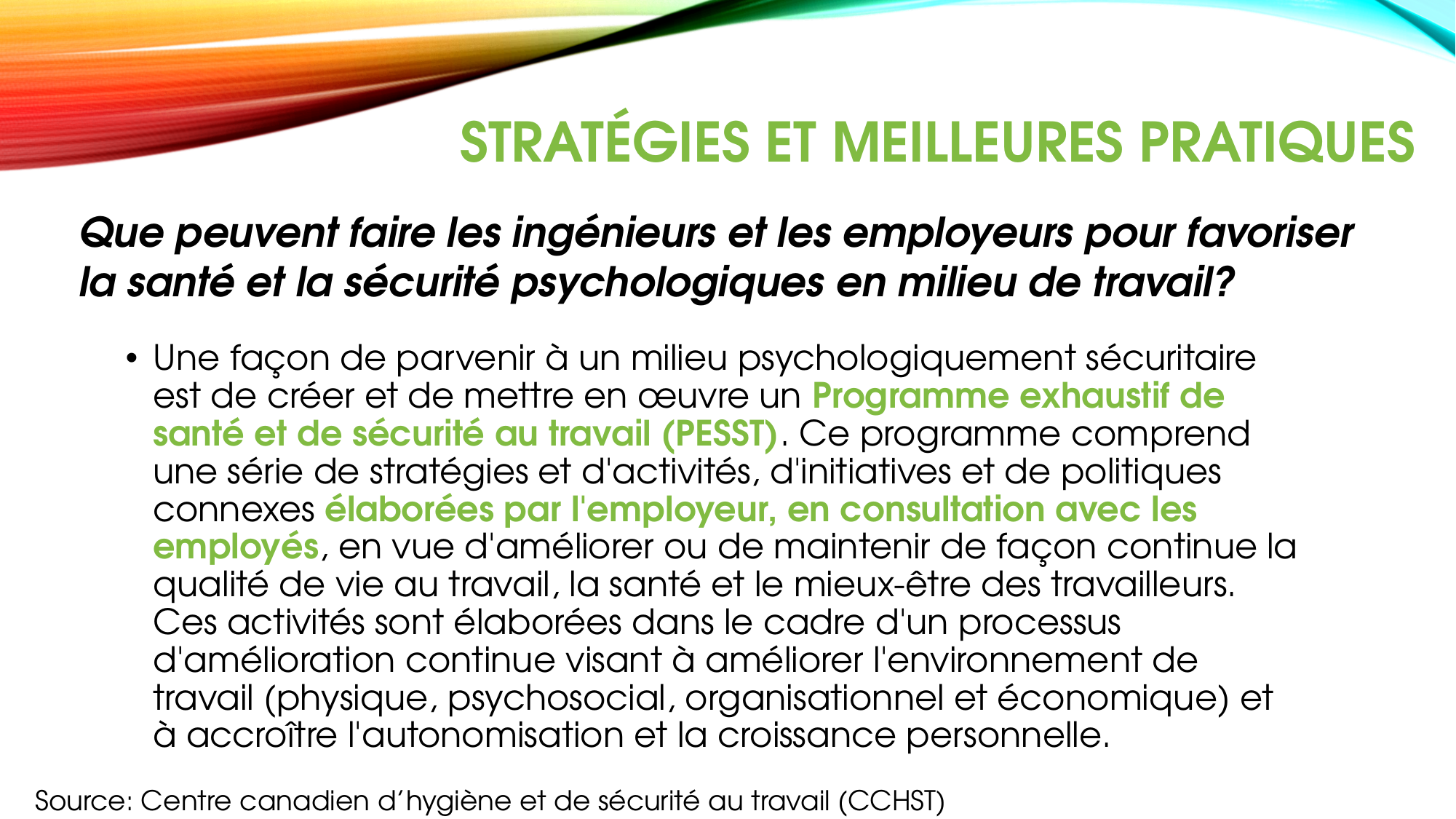

# STRATÉGIES ET MEILLEURES PRATIQUES
Que peuvent faire les ingénieurs et les employeurs pour favoriser la santé et la sécurité psychologiques en milieu de travail?
Une façon de parvenir à un milieu psychologiquement sécuritaire est de créer et de mettre en œuvre un Programme exhaustif de santé et de sécurité au travail (PESST). Ce programme comprend une série de stratégies et d'activités, d'initiatives et de politiques connexes élaborées par l'employeur, en consultation avec les employés, en vue d'améliorer ou de maintenir de façon continue la qualité de vie au travail, la santé et le mieux-être des travailleurs. Ces activités sont élaborées dans le cadre d'un processus d'amélioration continue visant à améliorer l'environnement de travail (physique, psychosocial, organisationnel et économique) et à accroître l'autonomisation et la croissance personnelle.
Source: Centre canadien d’hygiène et de sécurité au travail (CCHST)